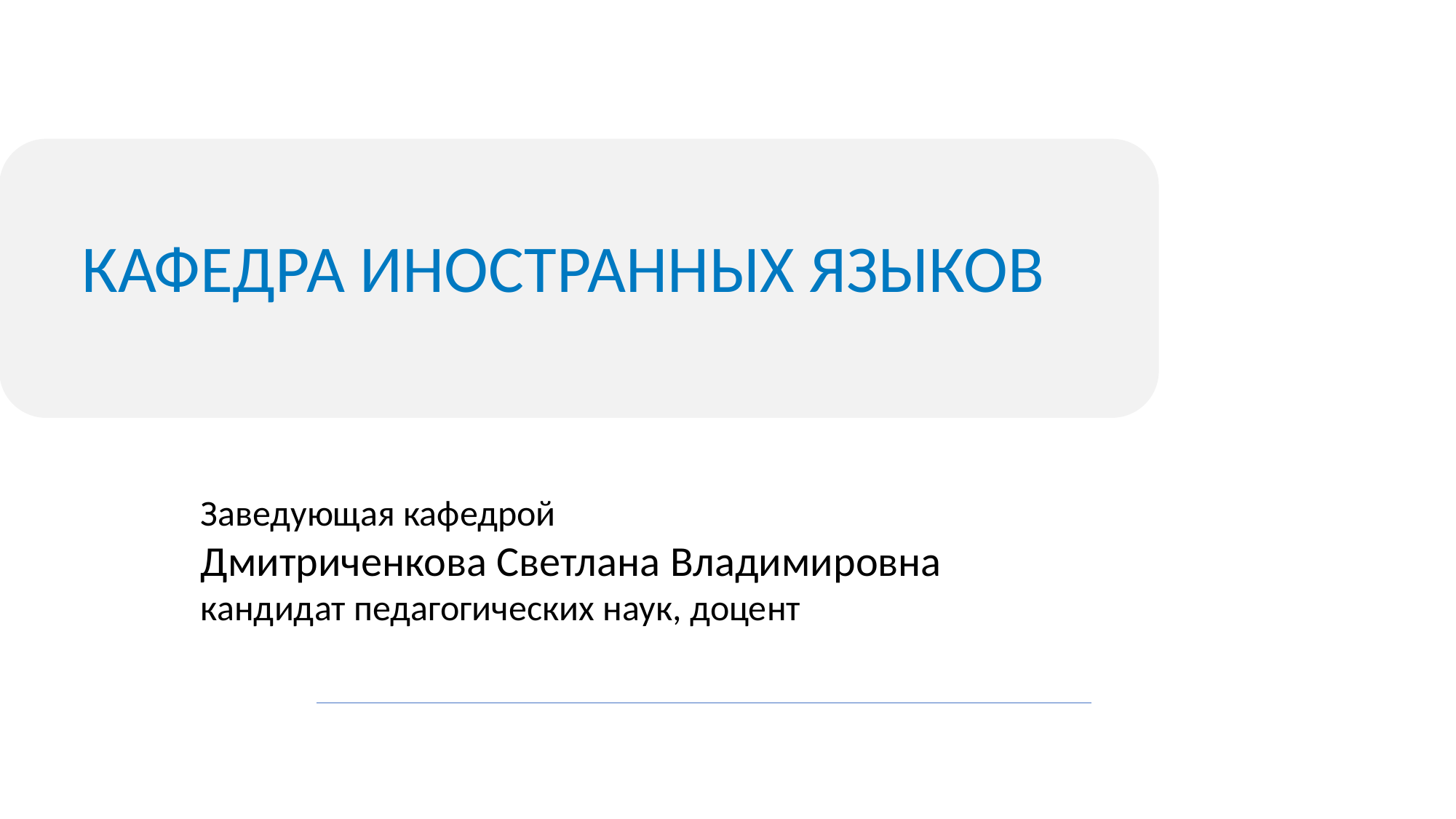

# КАФЕДРА ИНОСТРАННЫХ ЯЗЫКОВ
Заведующая кафедрой
Дмитриченкова Светлана Владимировна
кандидат педагогических наук, доцент